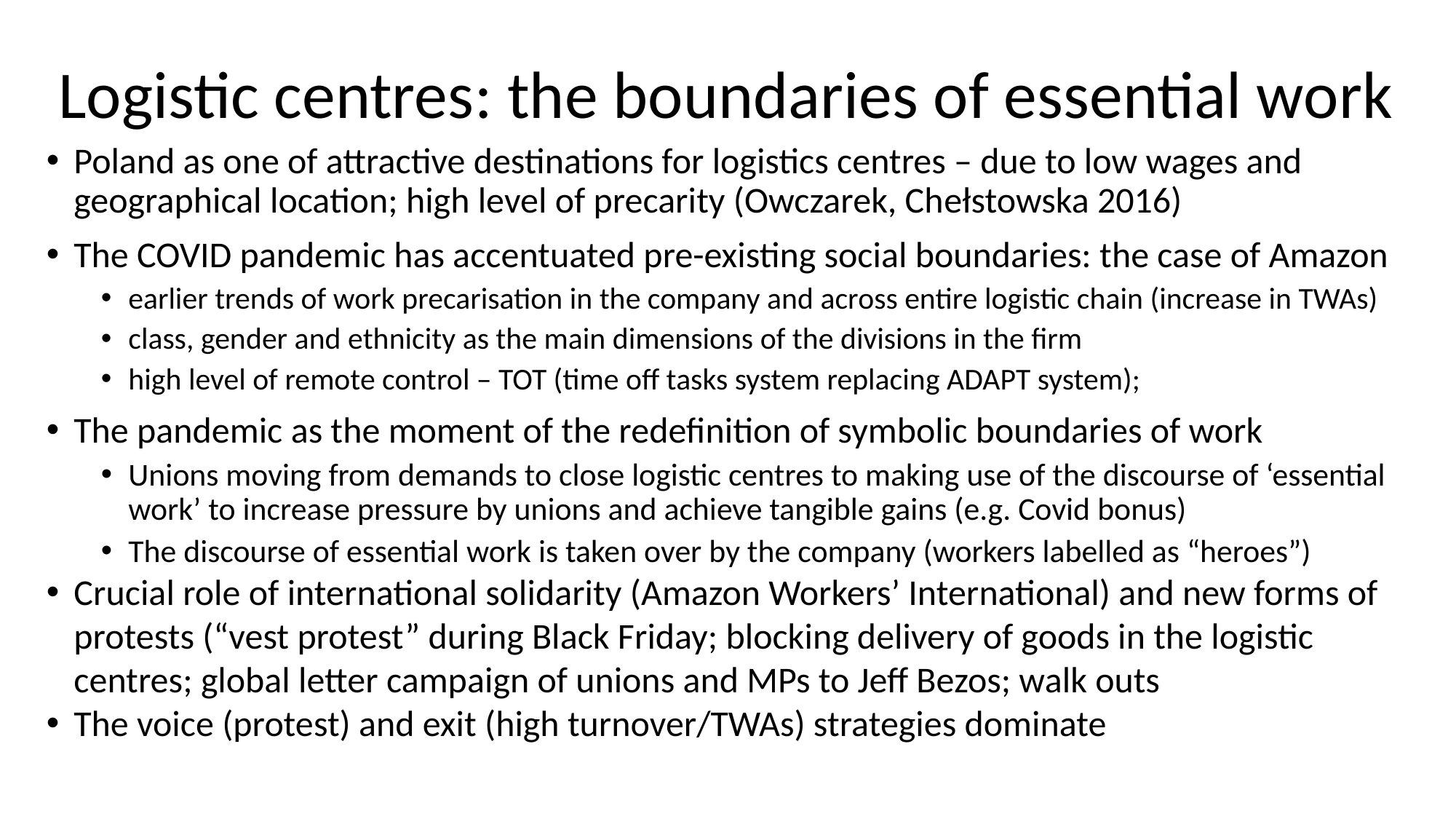

# Logistic centres: the boundaries of essential work
Poland as one of attractive destinations for logistics centres – due to low wages and geographical location; high level of precarity (Owczarek, Chełstowska 2016)
The COVID pandemic has accentuated pre-existing social boundaries: the case of Amazon
earlier trends of work precarisation in the company and across entire logistic chain (increase in TWAs)
class, gender and ethnicity as the main dimensions of the divisions in the firm
high level of remote control – TOT (time off tasks system replacing ADAPT system);
The pandemic as the moment of the redefinition of symbolic boundaries of work
Unions moving from demands to close logistic centres to making use of the discourse of ‘essential work’ to increase pressure by unions and achieve tangible gains (e.g. Covid bonus)
The discourse of essential work is taken over by the company (workers labelled as “heroes”)
Crucial role of international solidarity (Amazon Workers’ International) and new forms of protests (“vest protest” during Black Friday; blocking delivery of goods in the logistic centres; global letter campaign of unions and MPs to Jeff Bezos; walk outs
The voice (protest) and exit (high turnover/TWAs) strategies dominate